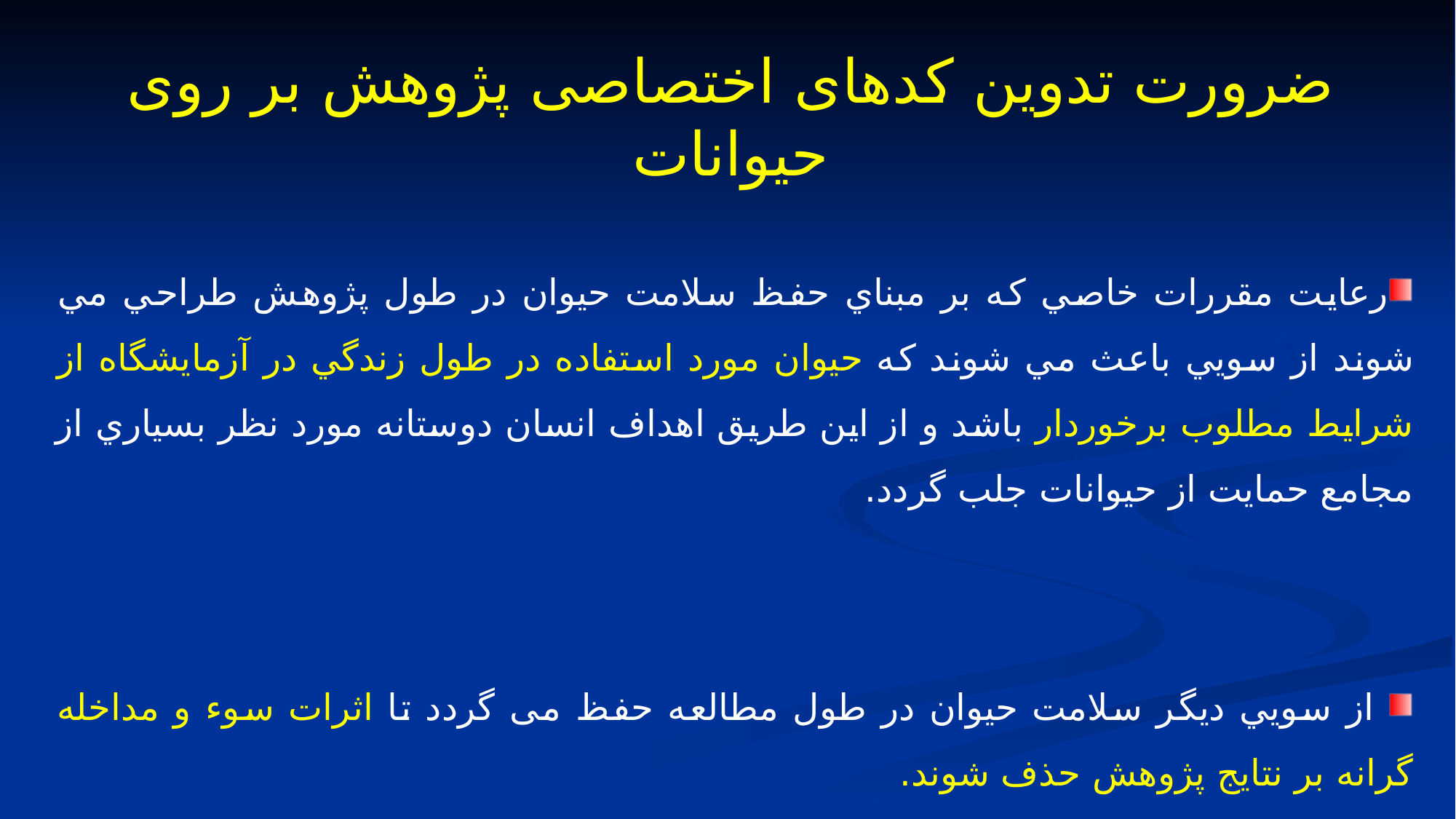

ضرورت تدوین کدهای اختصاصی پژوهش بر روی حیوانات
رعايت مقررات خاصي كه بر مبناي حفظ سلامت حيوان در طول پژوهش طراحي مي شوند از سويي باعث مي شوند كه حيوان مورد استفاده در طول زندگي در آزمايشگاه از شرايط مطلوب برخوردار باشد و از اين طريق اهداف انسان دوستانه مورد نظر بسياري از مجامع حمايت از حيوانات جلب گردد.

 از سويي ديگر سلامت حيوان در طول مطالعه حفظ می گردد تا اثرات سوء و مداخله گرانه بر نتايج پژوهش حذف شوند.